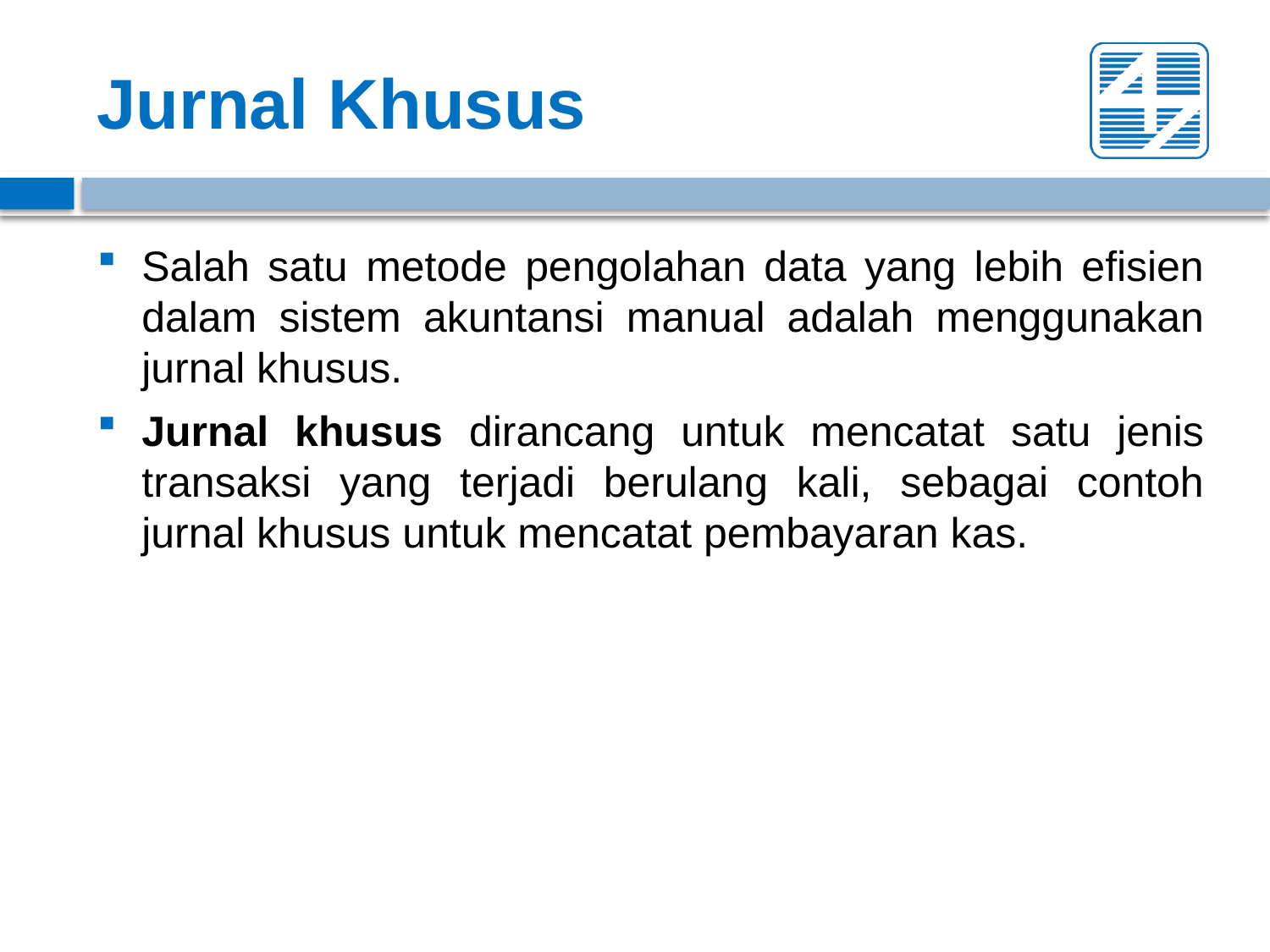

# Jurnal Khusus
Salah satu metode pengolahan data yang lebih efisien dalam sistem akuntansi manual adalah menggunakan jurnal khusus.
Jurnal khusus dirancang untuk mencatat satu jenis transaksi yang terjadi berulang kali, sebagai contoh jurnal khusus untuk mencatat pembayaran kas.